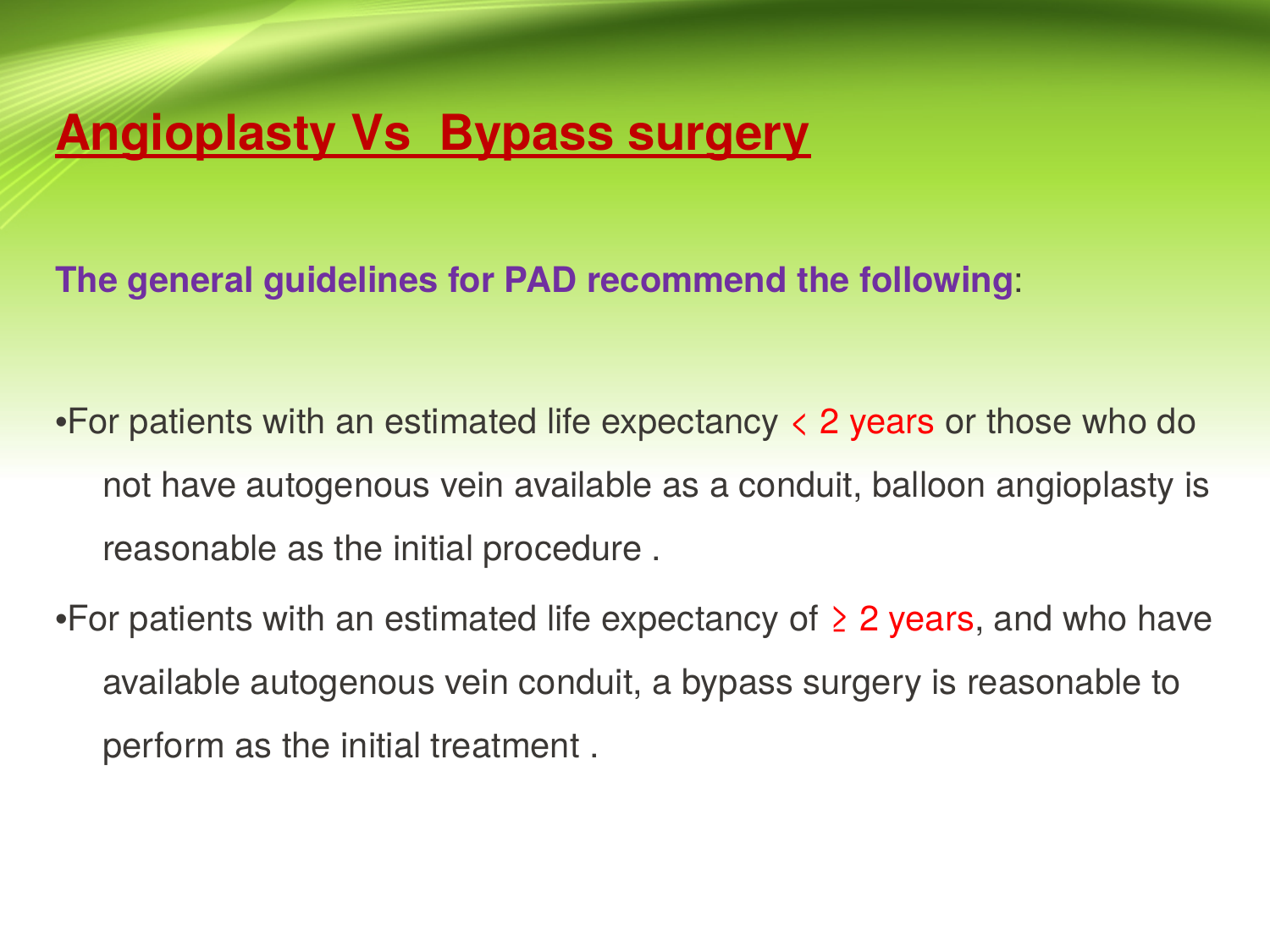

Angioplasty Vs  Bypass surgery

The general guidelines for PAD recommend the following:

•For patients with an estimated life expectancy < 2 years or those who do not have autogenous vein available as a conduit, balloon angioplasty is reasonable as the initial procedure .
•For patients with an estimated life expectancy of ≥ 2 years, and who have available autogenous vein conduit, a bypass surgery is reasonable to perform as the initial treatment .